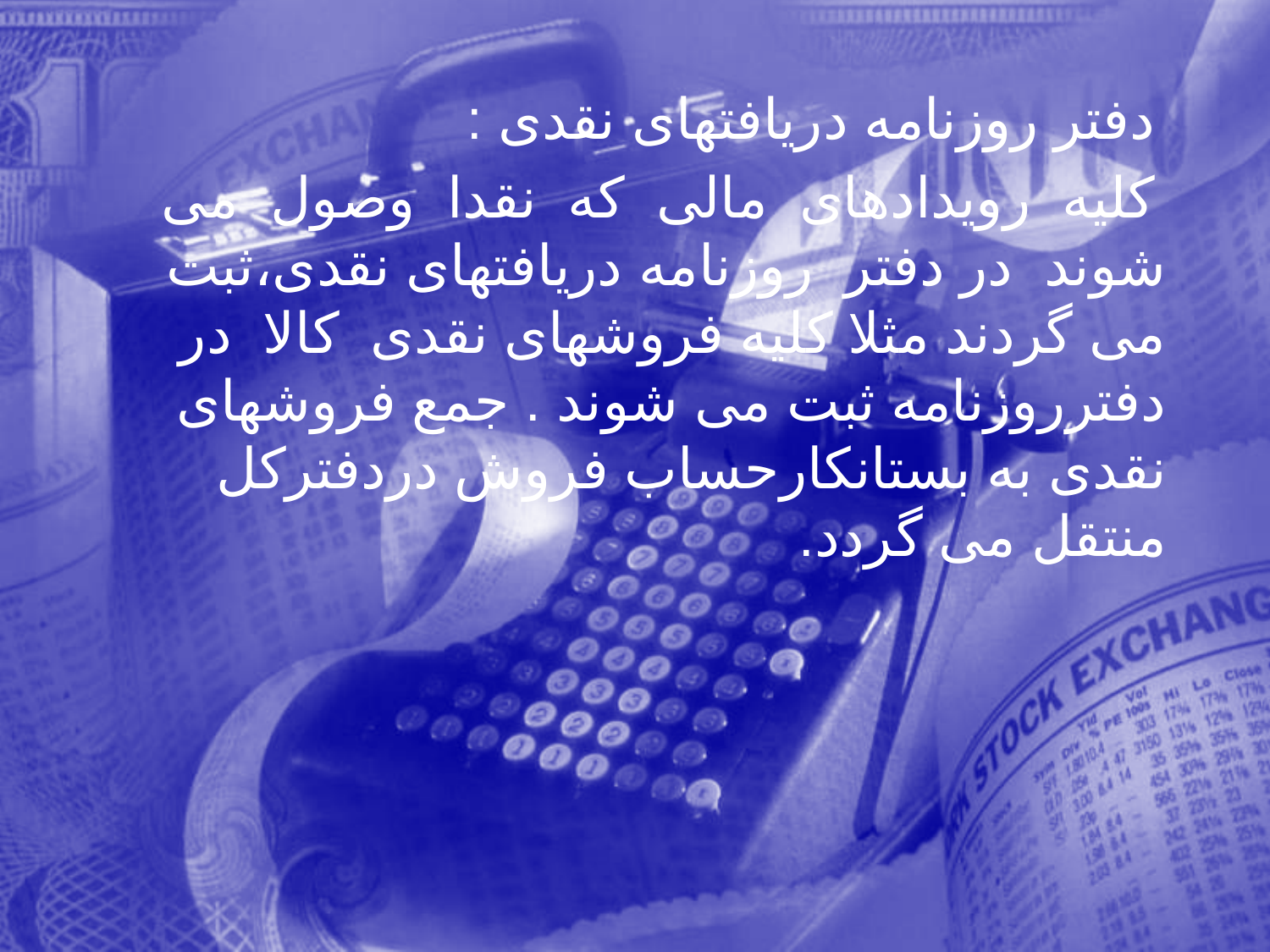

دفتر روزنامه دريافتهای نقدی :
    كليه  رويدادهای  مالی  كه  نقدا  وصول  می شوند  در دفتر  روزنامه دريافتهای نقدی،ثبت می گردند مثلا كليه فروشهای نقدی  كالا  در دفترروزنامه ثبت می شوند . جمع فروشهای نقدی به بستانكارحساب فروش دردفتركل منتقل می گردد.
20